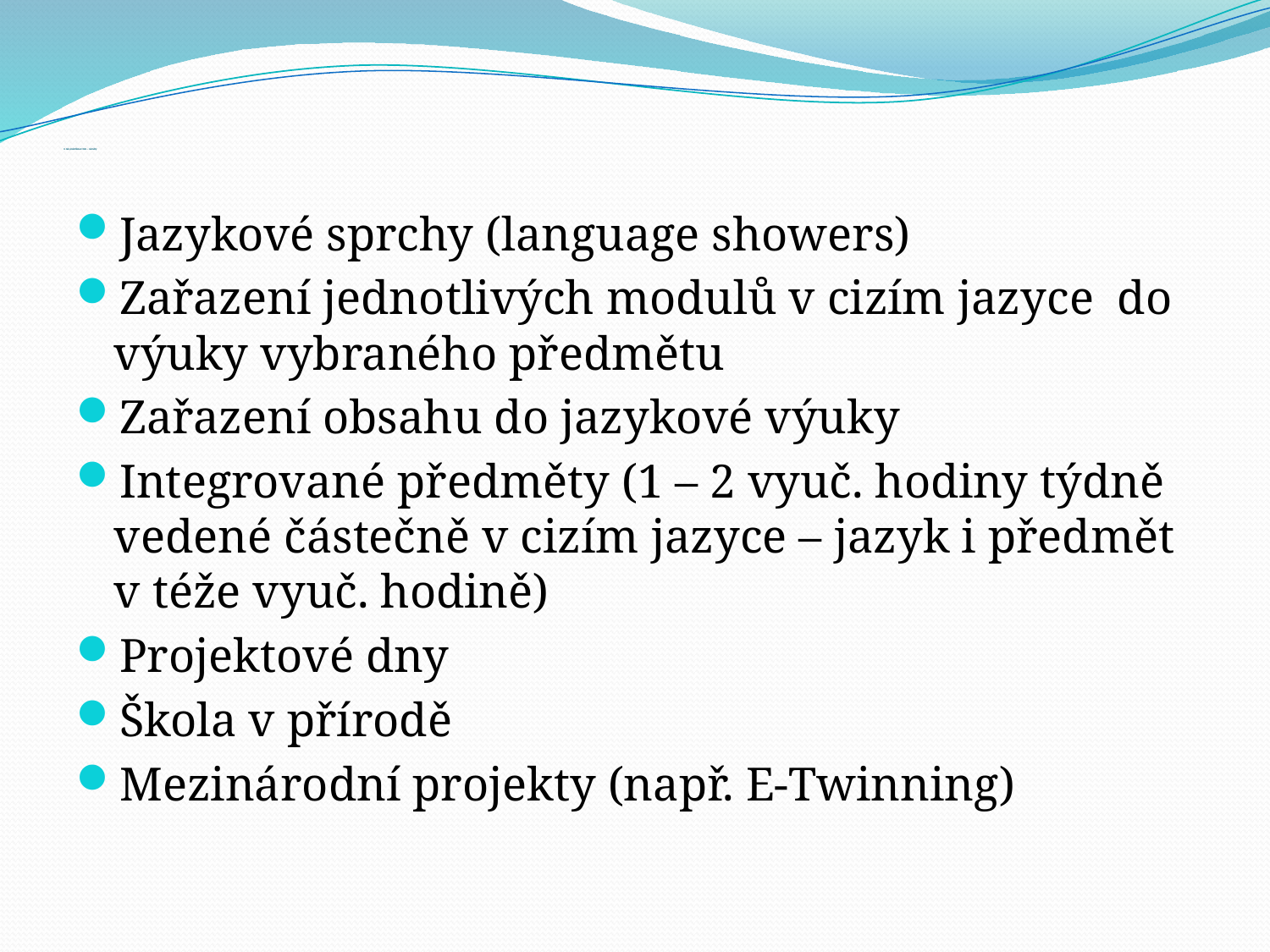

# 3. Jak praktikovat CLIL – náměty
Jazykové sprchy (language showers)
Zařazení jednotlivých modulů v cizím jazyce  do výuky vybraného předmětu
Zařazení obsahu do jazykové výuky
Integrované předměty (1 – 2 vyuč. hodiny týdně vedené částečně v cizím jazyce – jazyk i předmět v téže vyuč. hodině)
Projektové dny
Škola v přírodě
Mezinárodní projekty (např. E-Twinning)